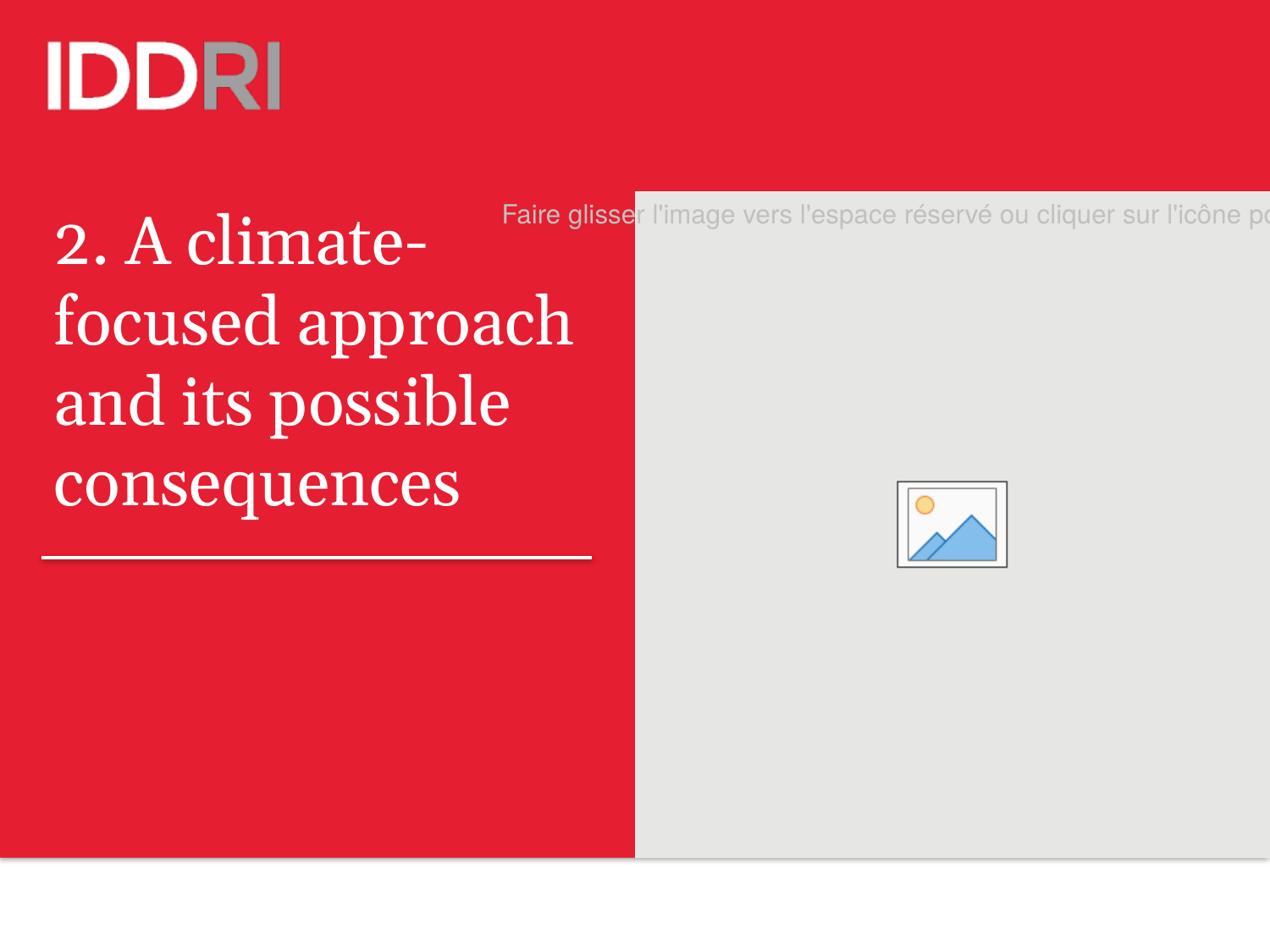

# 2. A climate-focused approach and its possible consequences